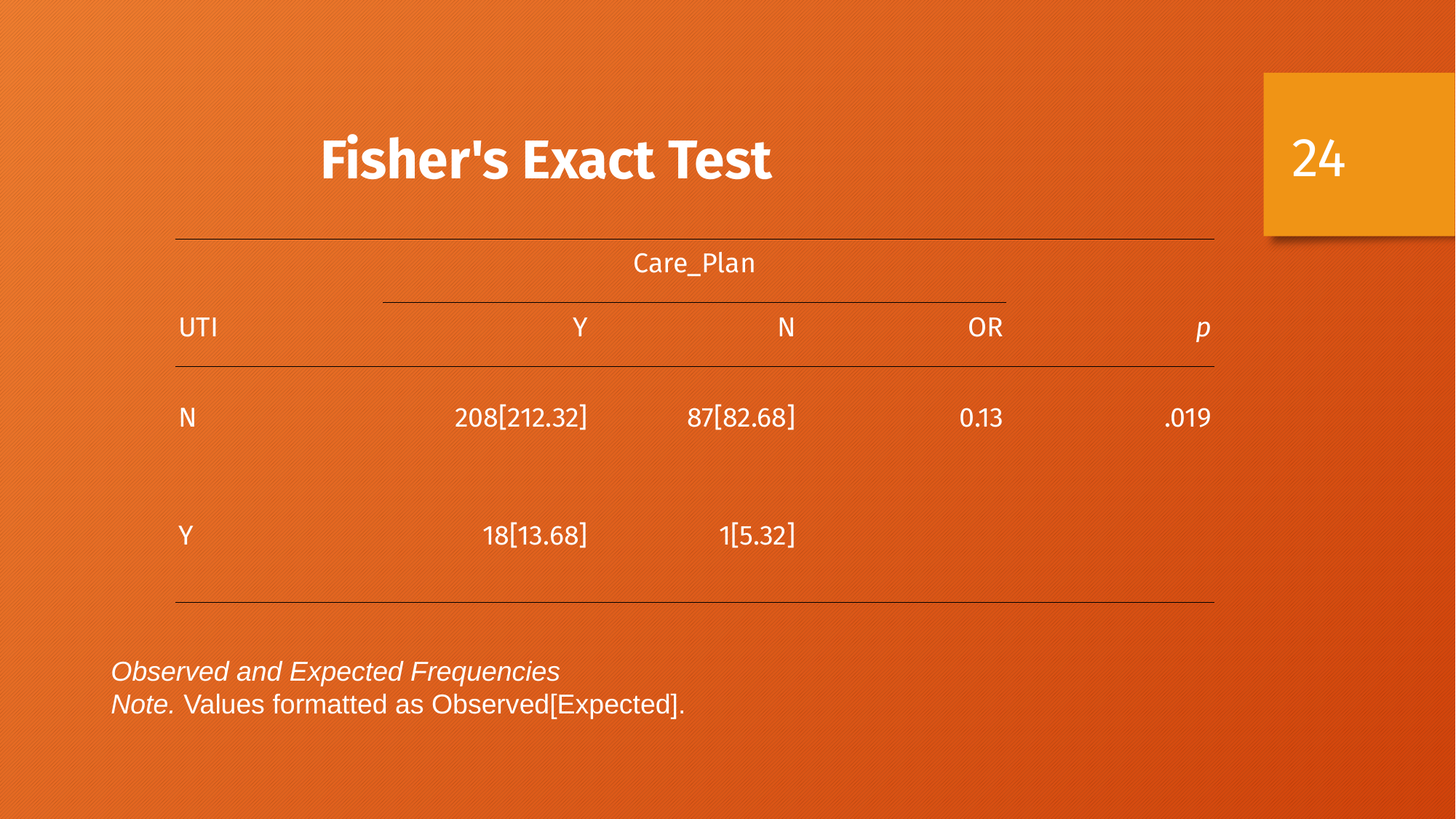

Fisher's Exact Test
24
|  | Care\_Plan |  |  |  |
| --- | --- | --- | --- | --- |
| UTI | Y | N | OR | p |
| N | 208[212.32] | 87[82.68] | 0.13 | .019 |
| Y | 18[13.68] | 1[5.32] |  |  |
Observed and Expected Frequencies
Note. Values formatted as Observed[Expected].